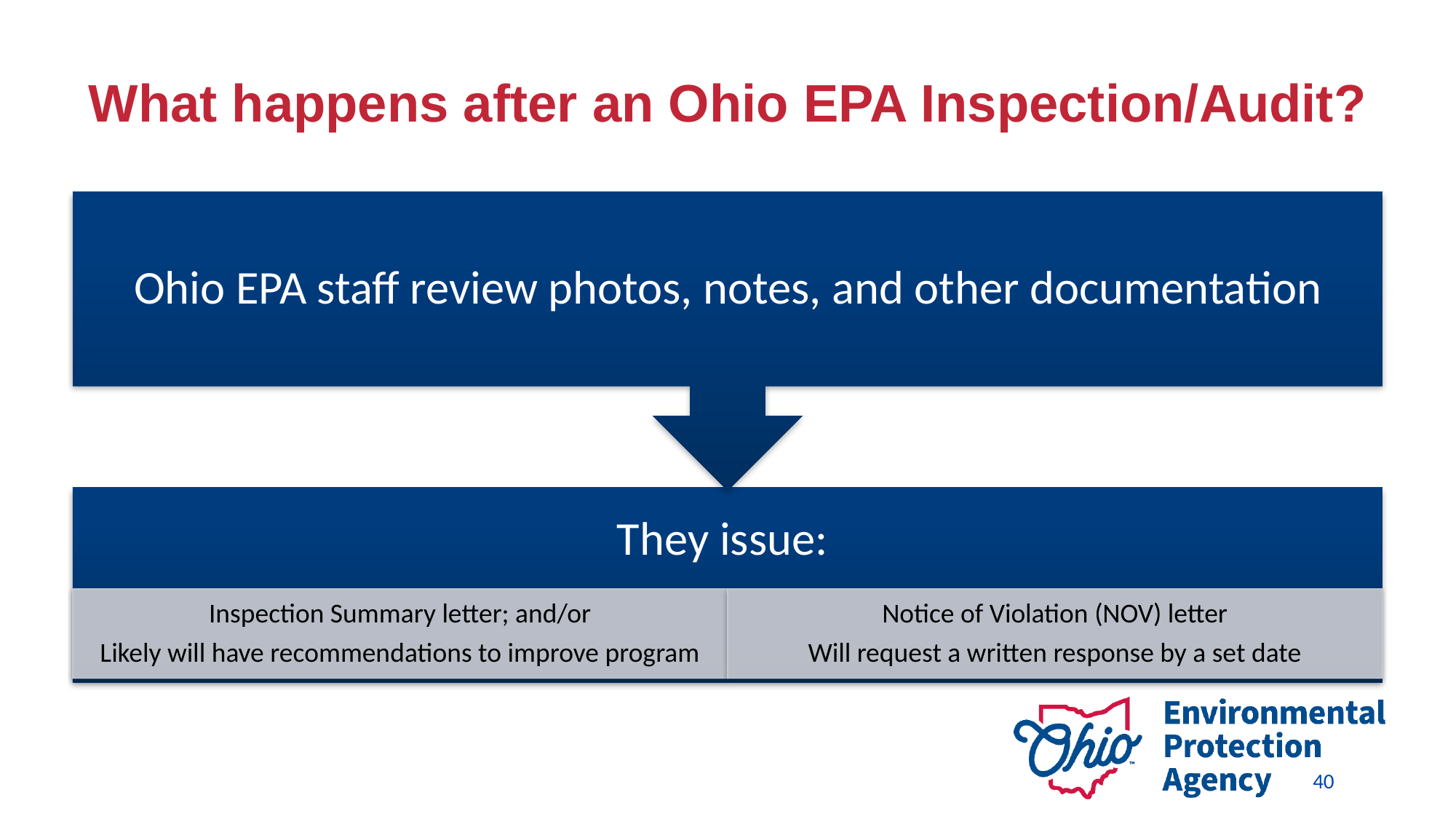

# What happens after an Ohio EPA Inspection/Audit?
They issue:
Inspection Summary letter; and/or
Likely will have recommendations to improve program
Notice of Violation (NOV) letter
Will request a written response by a set date
Ohio EPA staff review photos, notes, and other documentation